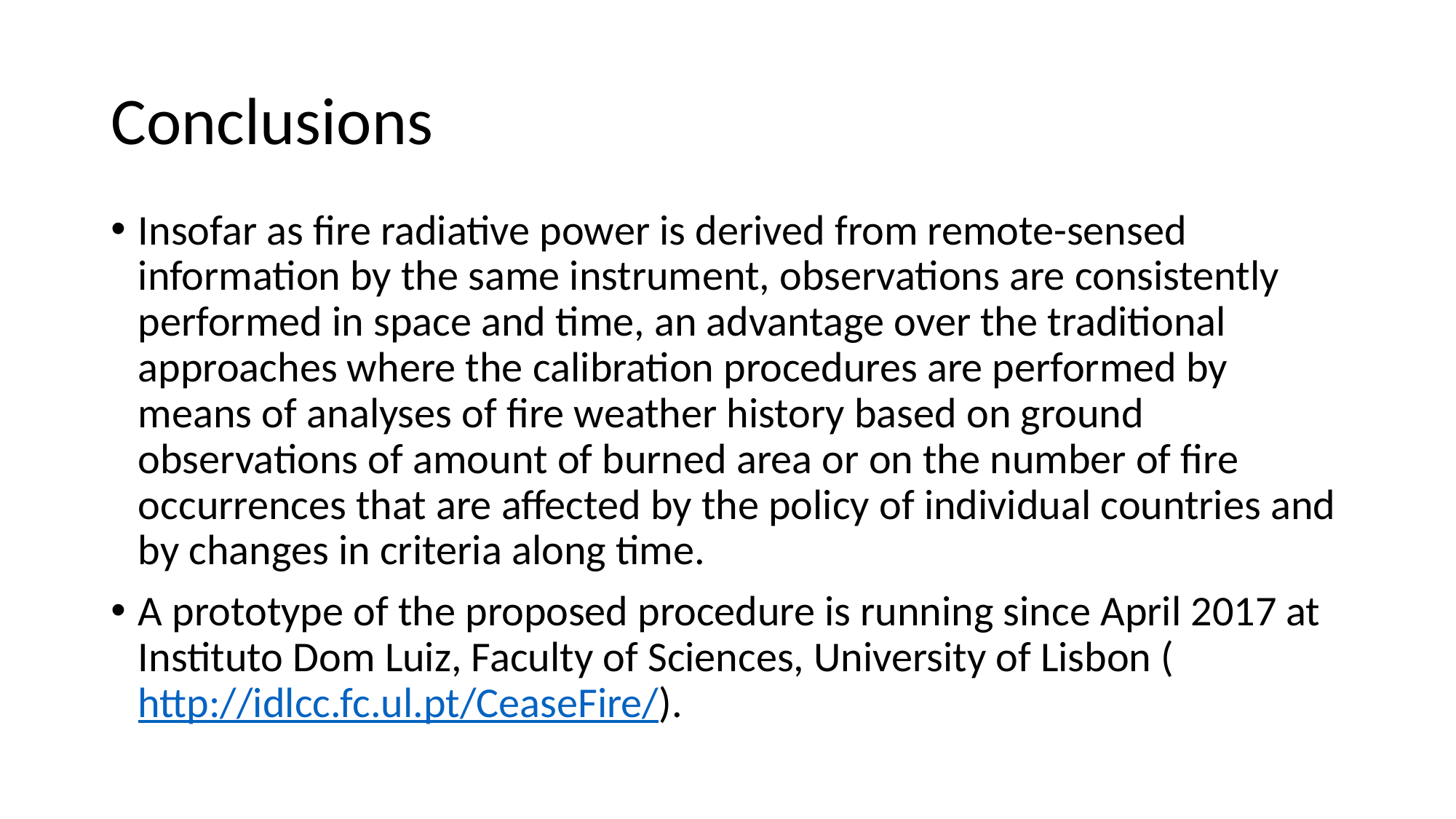

# Conclusions
Insofar as fire radiative power is derived from remote-sensed information by the same instrument, observations are consistently performed in space and time, an advantage over the traditional approaches where the calibration procedures are performed by means of analyses of fire weather history based on ground observations of amount of burned area or on the number of fire occurrences that are affected by the policy of individual countries and by changes in criteria along time.
A prototype of the proposed procedure is running since April 2017 at Instituto Dom Luiz, Faculty of Sciences, University of Lisbon (http://idlcc.fc.ul.pt/CeaseFire/).